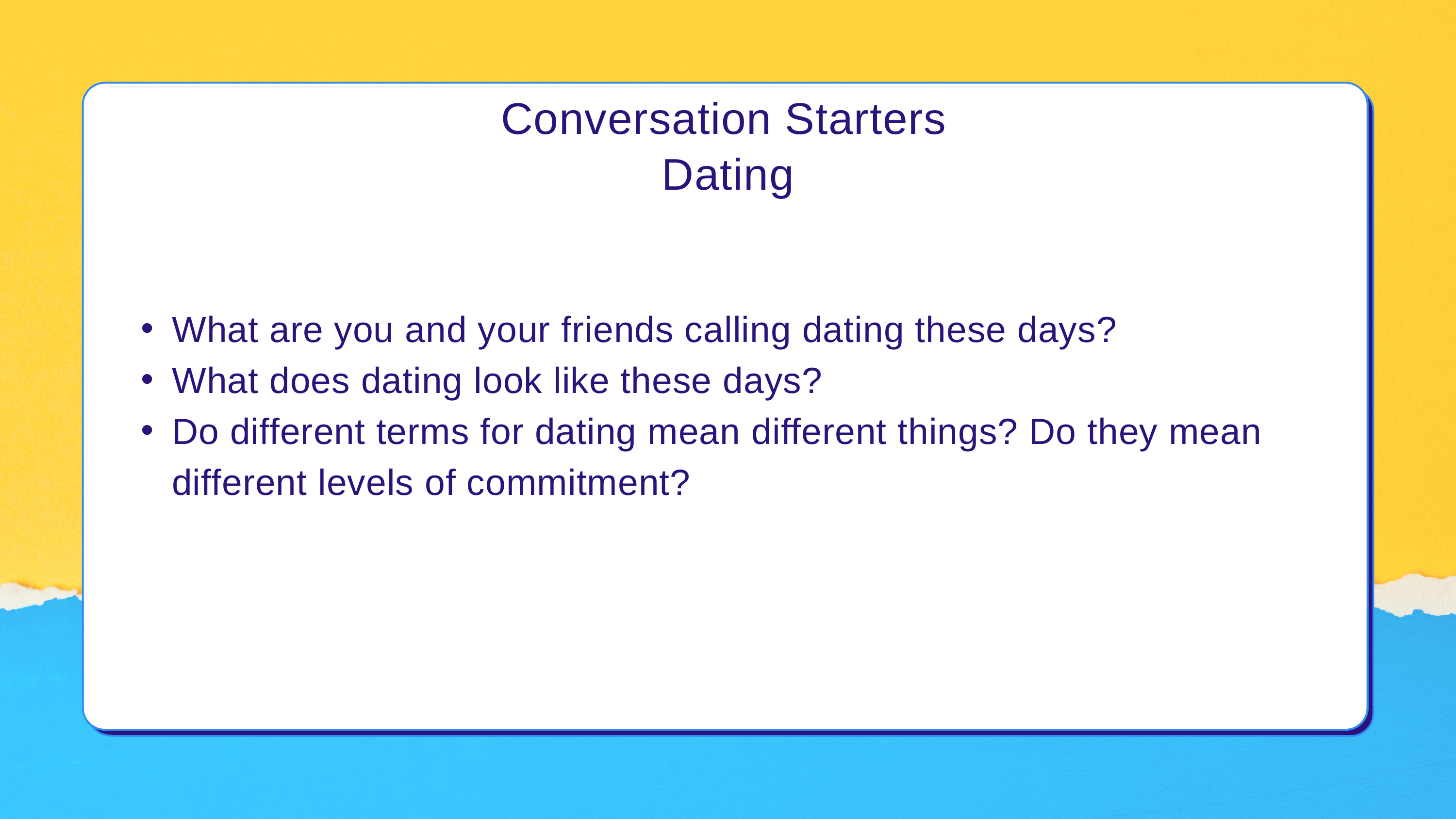

Conversation Starters
Dating

What are you and your friends calling dating these days?
What does dating look like these days?
Do different terms for dating mean different things? Do they mean different levels of commitment?